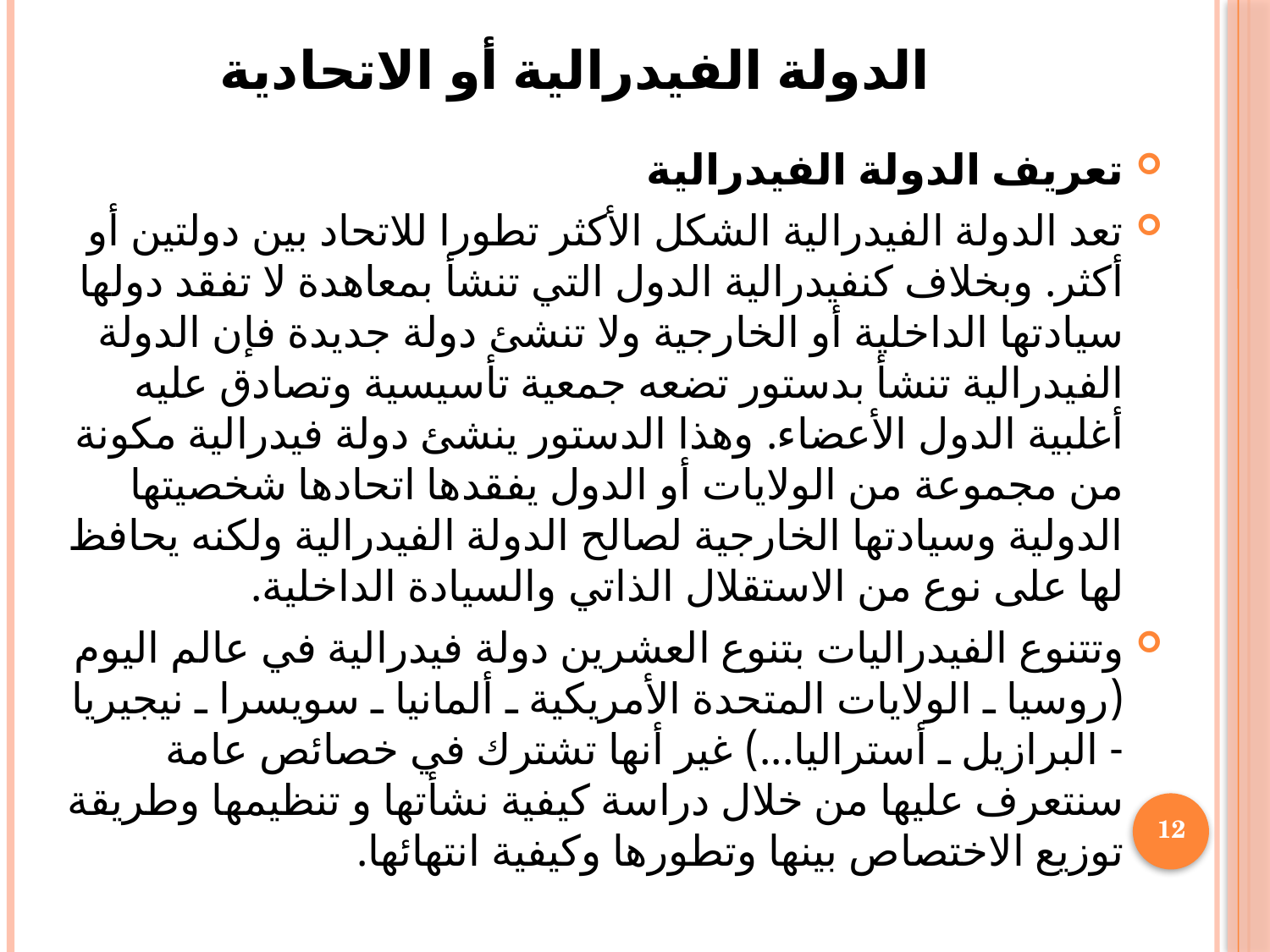

# الدولة الفيدرالية أو الاتحادية
تعريف الدولة الفيدرالية
	تعد الدولة الفيدرالية الشكل الأكثر تطورا للاتحاد بين دولتين أو أكثر. وبخلاف كنفيدرالية الدول التي تنشأ بمعاهدة لا تفقد دولها سيادتها الداخلية أو الخارجية ولا تنشئ دولة جديدة فإن الدولة الفيدرالية تنشأ بدستور تضعه جمعية تأسيسية وتصادق عليه أغلبية الدول الأعضاء. وهذا الدستور ينشئ دولة فيدرالية مكونة من مجموعة من الولايات أو الدول يفقدها اتحادها شخصيتها الدولية وسيادتها الخارجية لصالح الدولة الفيدرالية ولكنه يحافظ لها على نوع من الاستقلال الذاتي والسيادة الداخلية.
وتتنوع الفيدراليات بتنوع العشرين دولة فيدرالية في عالم اليوم (روسيا ـ الولايات المتحدة الأمريكية ـ ألمانيا ـ سويسرا ـ نيجيريا - البرازيل ـ أستراليا...) غير أنها تشترك في خصائص عامة سنتعرف عليها من خلال دراسة كيفية نشأتها و تنظيمها وطريقة توزيع الاختصاص بينها وتطورها وكيفية انتهائها.

12